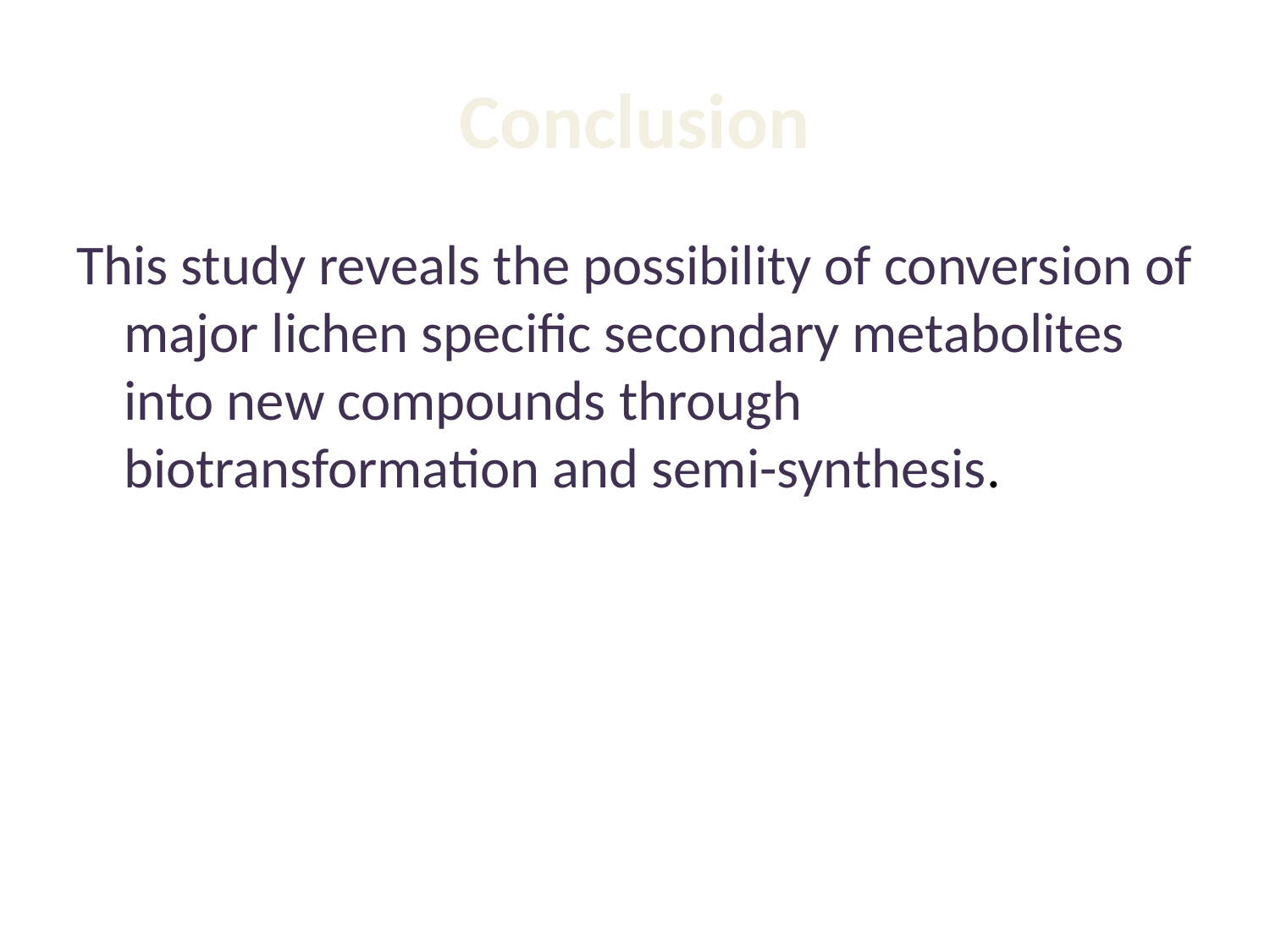

# Conclusion
This study reveals the possibility of conversion of major lichen specific secondary metabolites into new compounds through biotransformation and semi-synthesis.